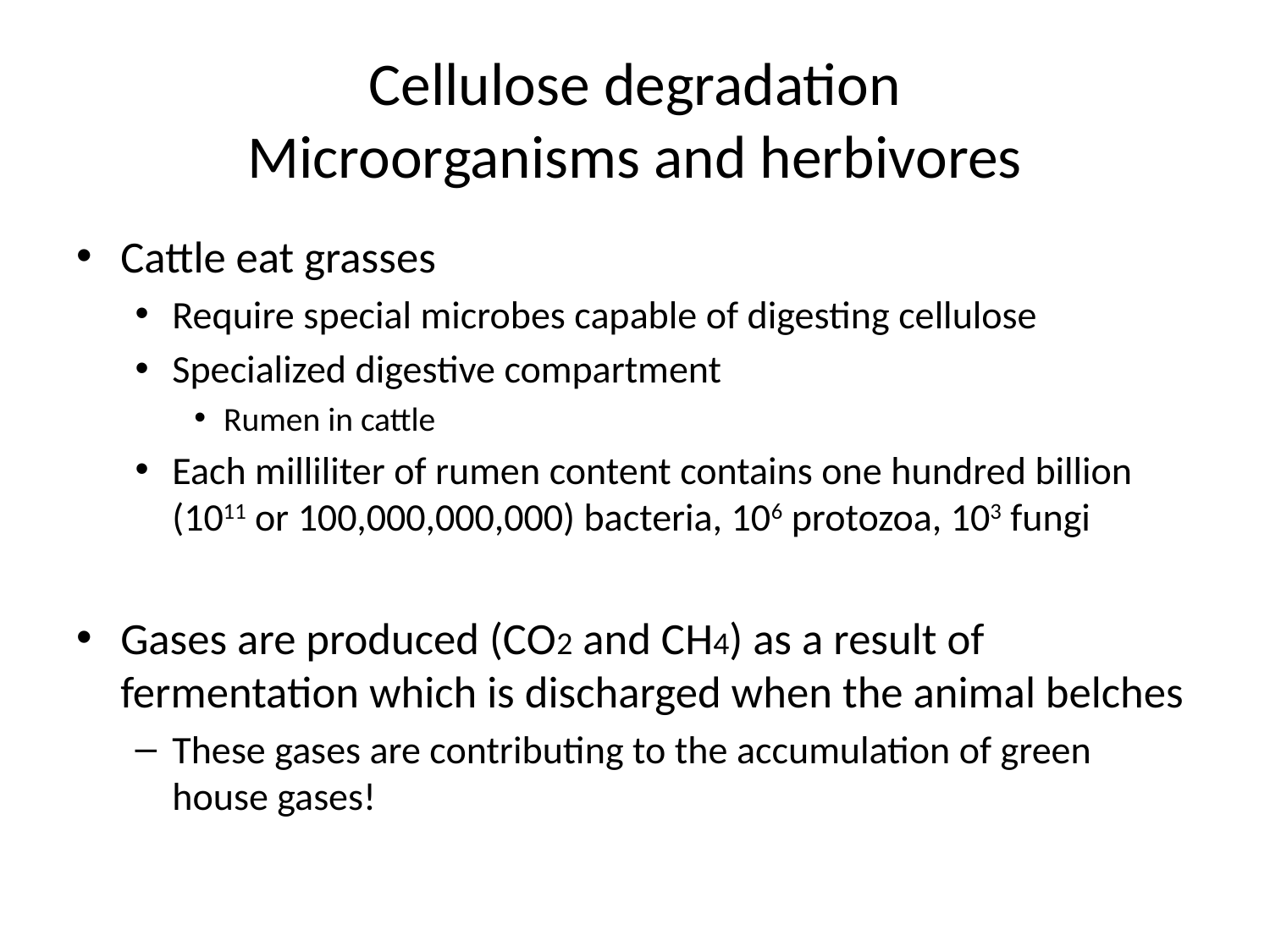

# Cellulose degradation Microorganisms and herbivores
Cattle eat grasses
Require special microbes capable of digesting cellulose
Specialized digestive compartment
Rumen in cattle
Each milliliter of rumen content contains one hundred billion (1011 or 100,000,000,000) bacteria, 106 protozoa, 103 fungi

Gases are produced (CO2 and CH4) as a result of fermentation which is discharged when the animal belches
These gases are contributing to the accumulation of green house gases!